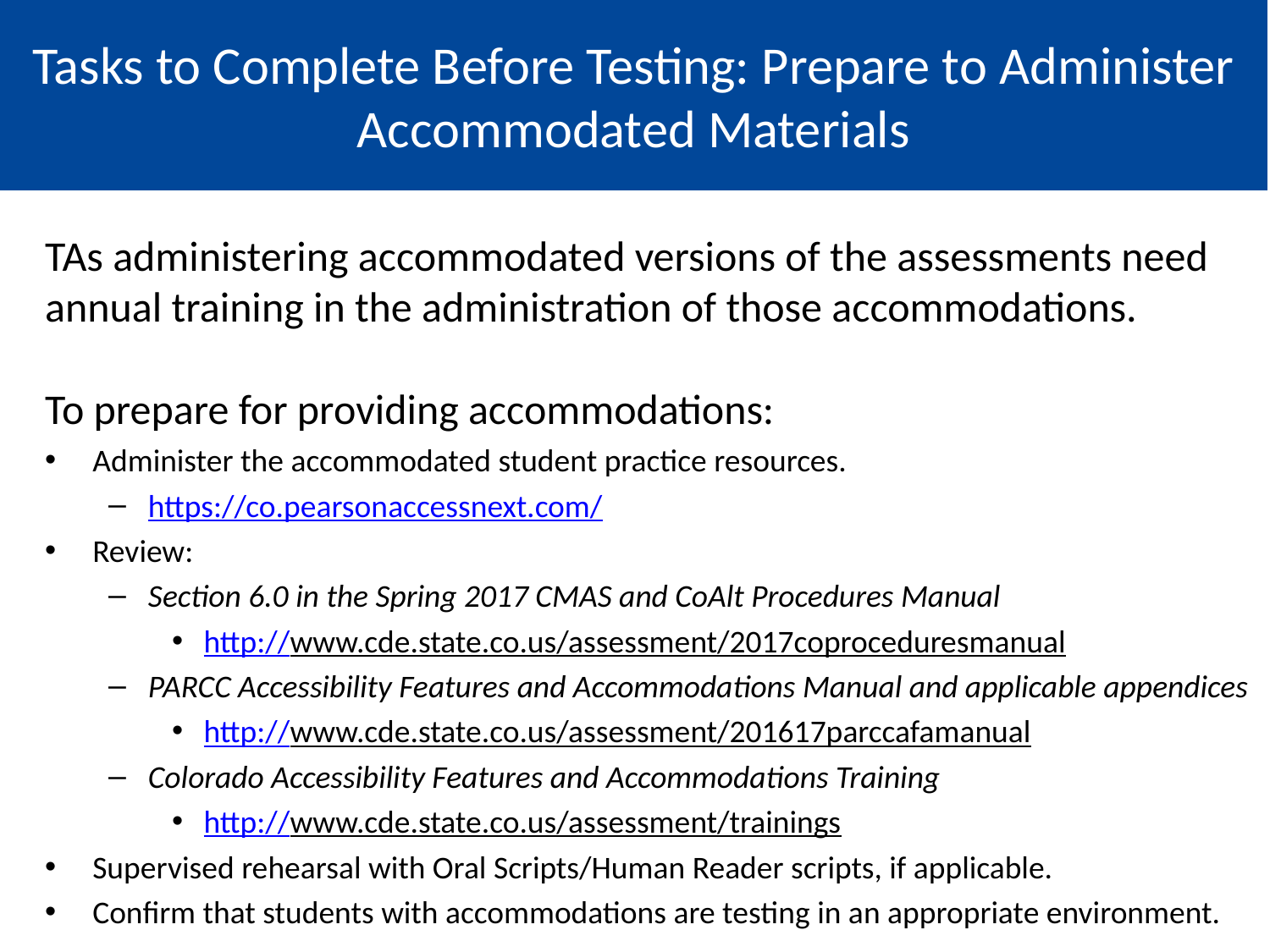

Tasks to Complete Before Testing: Prepare to Administer
Accommodated Materials
Go to: Topics

TAs administering accommodated versions of the assessments need annual training in the administration of those accommodations.

To prepare for providing accommodations:
Administer the accommodated student practice resources.
https://co.pearsonaccessnext.com/
Review:
Section 6.0 in the Spring 2017 CMAS and CoAlt Procedures Manual
http://www.cde.state.co.us/assessment/2017coproceduresmanual
PARCC Accessibility Features and Accommodations Manual and applicable appendices
http://www.cde.state.co.us/assessment/201617parccafamanual
Colorado Accessibility Features and Accommodations Training
http://www.cde.state.co.us/assessment/trainings
Supervised rehearsal with Oral Scripts/Human Reader scripts, if applicable.
Confirm that students with accommodations are testing in an appropriate environment.